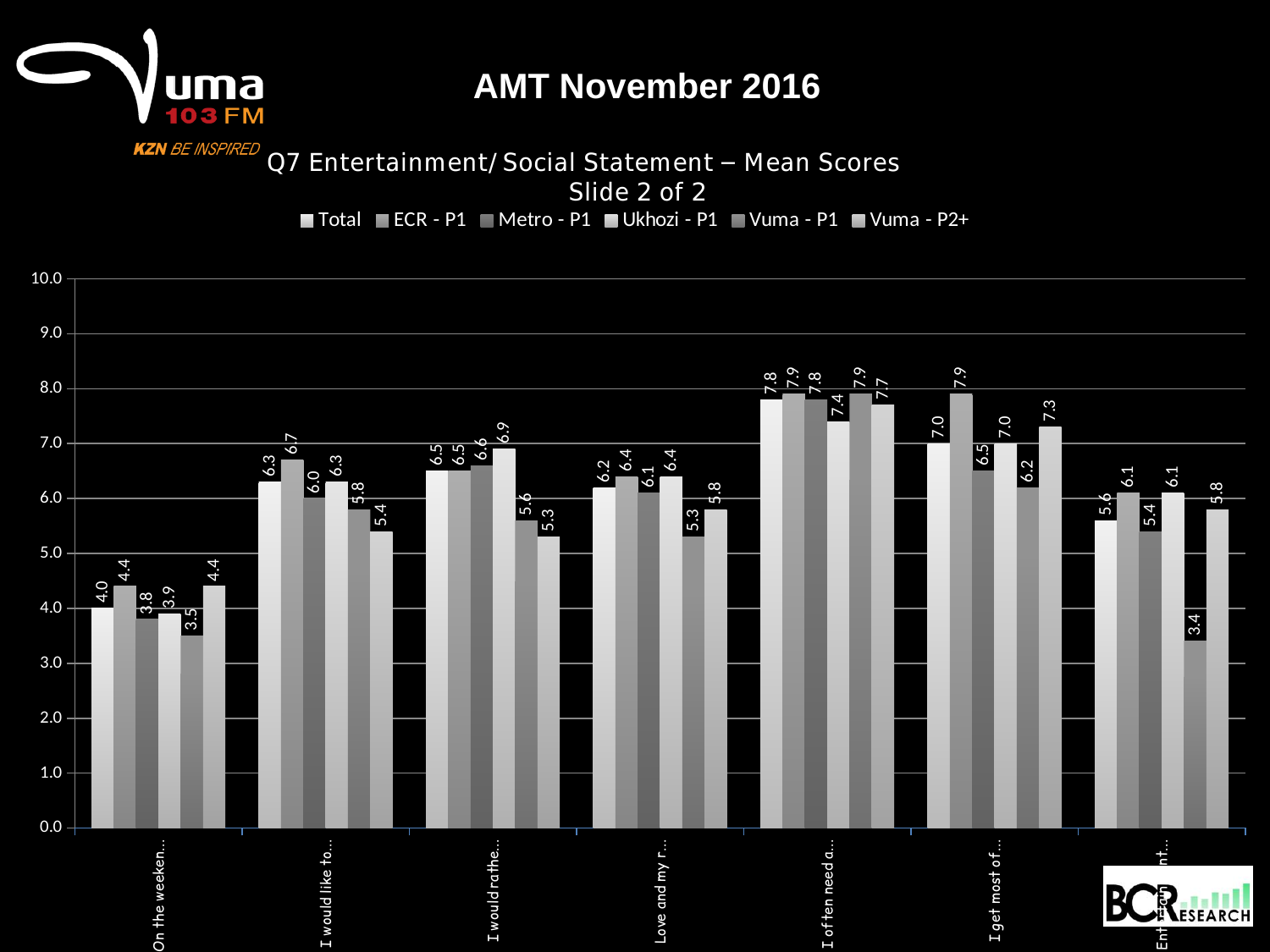

AMT November 2016
Q7 Entertainment/Social Statement – Mean Scores
Slide 2 of 2

### Chart

| Category | Total | ECR - P1 | Metro - P1 | Ukhozi - P1 | Vuma - P1 | Vuma - P2+ |
|---|---|---|---|---|---|---|
| On the weekend I prefer to spend time with my friend rather than my family | 4.0 | 4.4 | 3.8 | 3.9 | 3.5 | 4.4 |
| I would like to increase my social circles | 6.3 | 6.7 | 6.0 | 6.3 | 5.8 | 5.4 |
| I would rather watch a DVD at home | 6.5 | 6.5 | 6.6 | 6.9 | 5.6 | 5.3 |
| Love and my relationship is more important than money to me | 6.2 | 6.4 | 6.1 | 6.4 | 5.3 | 5.8 |
| I often need a way to relax from the pressure of life | 7.8 | 7.9 | 7.8 | 7.4 | 7.9 | 7.7 |
| I get most of my news from social media or the internet | 7.0 | 7.9 | 6.5 | 7.0 | 6.2 | 7.3 |
| Entertainment is one of my largest expenses every month | 5.6 | 6.1 | 5.4 | 6.1 | 3.4 | 5.8 |